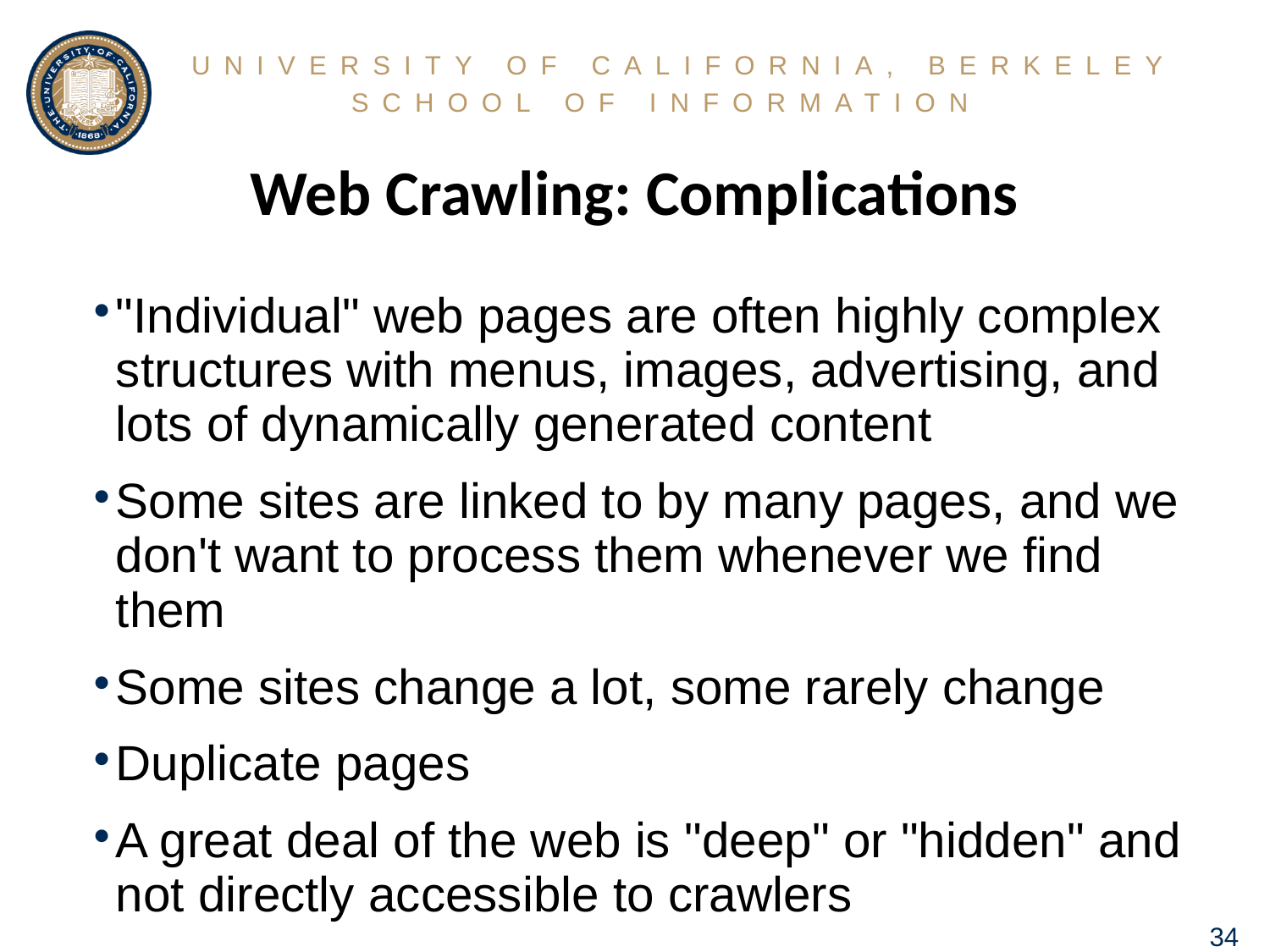

# Web Crawling: Complications

"Individual" web pages are often highly complex structures with menus, images, advertising, and lots of dynamically generated content
Some sites are linked to by many pages, and we don't want to process them whenever we find them
Some sites change a lot, some rarely change
Duplicate pages
A great deal of the web is "deep" or "hidden" and not directly accessible to crawlers

34